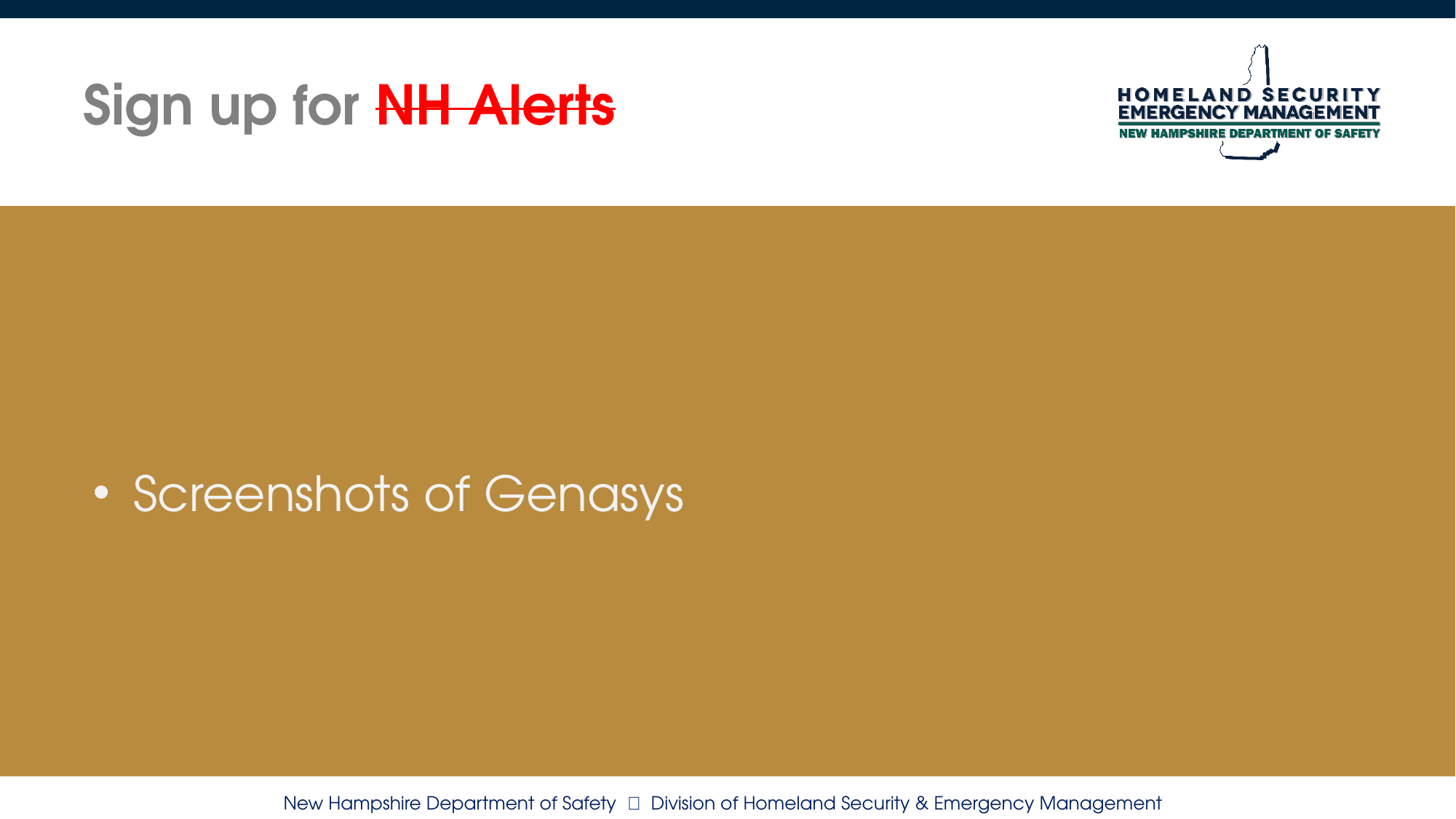

# Sign up for NH Alerts
Screenshots of Genasys